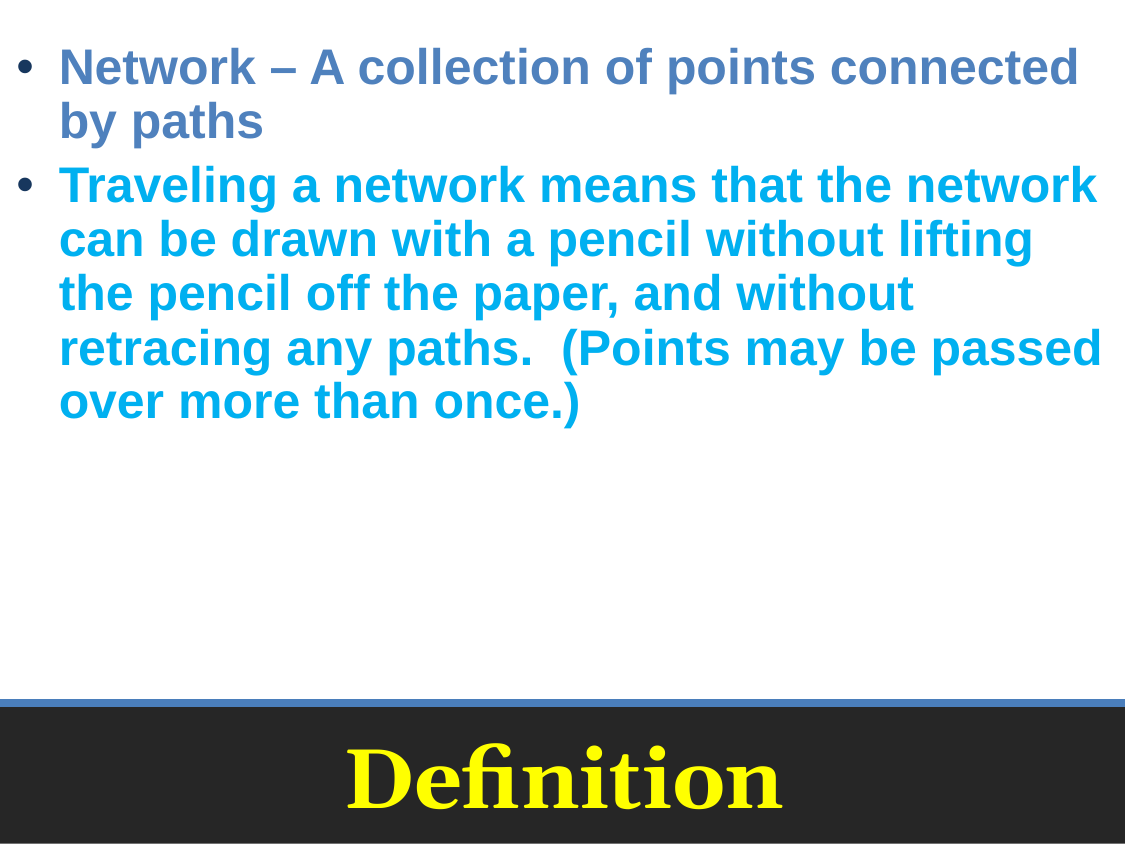

Network – A collection of points connected by paths
Traveling a network means that the network can be drawn with a pencil without lifting the pencil off the paper, and without retracing any paths.  (Points may be passed over more than once.)
# Definition